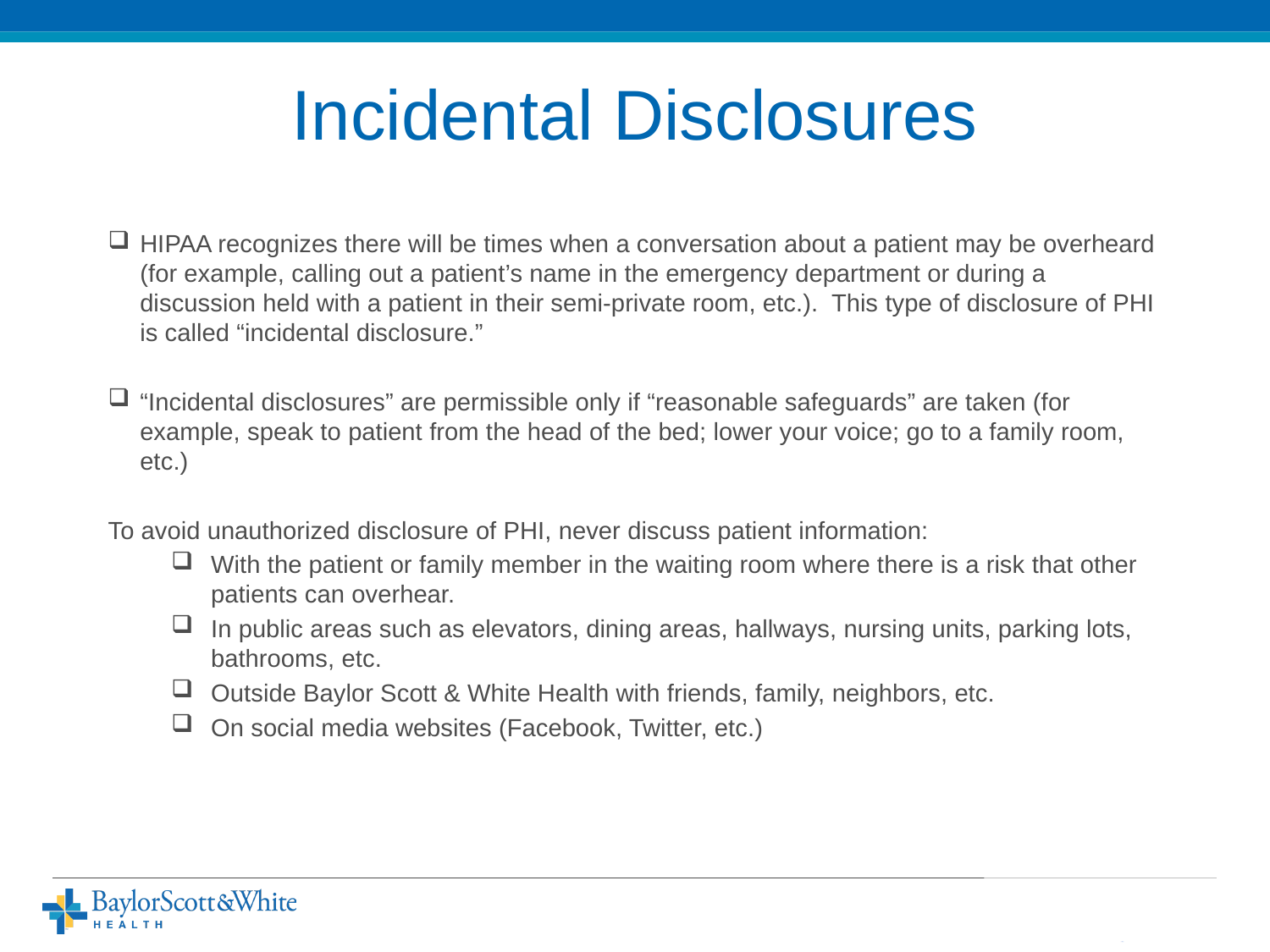

# Incidental Disclosures
HIPAA recognizes there will be times when a conversation about a patient may be overheard (for example, calling out a patient’s name in the emergency department or during a discussion held with a patient in their semi-private room, etc.).  This type of disclosure of PHI is called “incidental disclosure.”

“Incidental disclosures” are permissible only if “reasonable safeguards” are taken (for example, speak to patient from the head of the bed; lower your voice; go to a family room, etc.)

To avoid unauthorized disclosure of PHI, never discuss patient information:
With the patient or family member in the waiting room where there is a risk that other patients can overhear.
In public areas such as elevators, dining areas, hallways, nursing units, parking lots, bathrooms, etc.
Outside Baylor Scott & White Health with friends, family, neighbors, etc.
On social media websites (Facebook, Twitter, etc.)
10